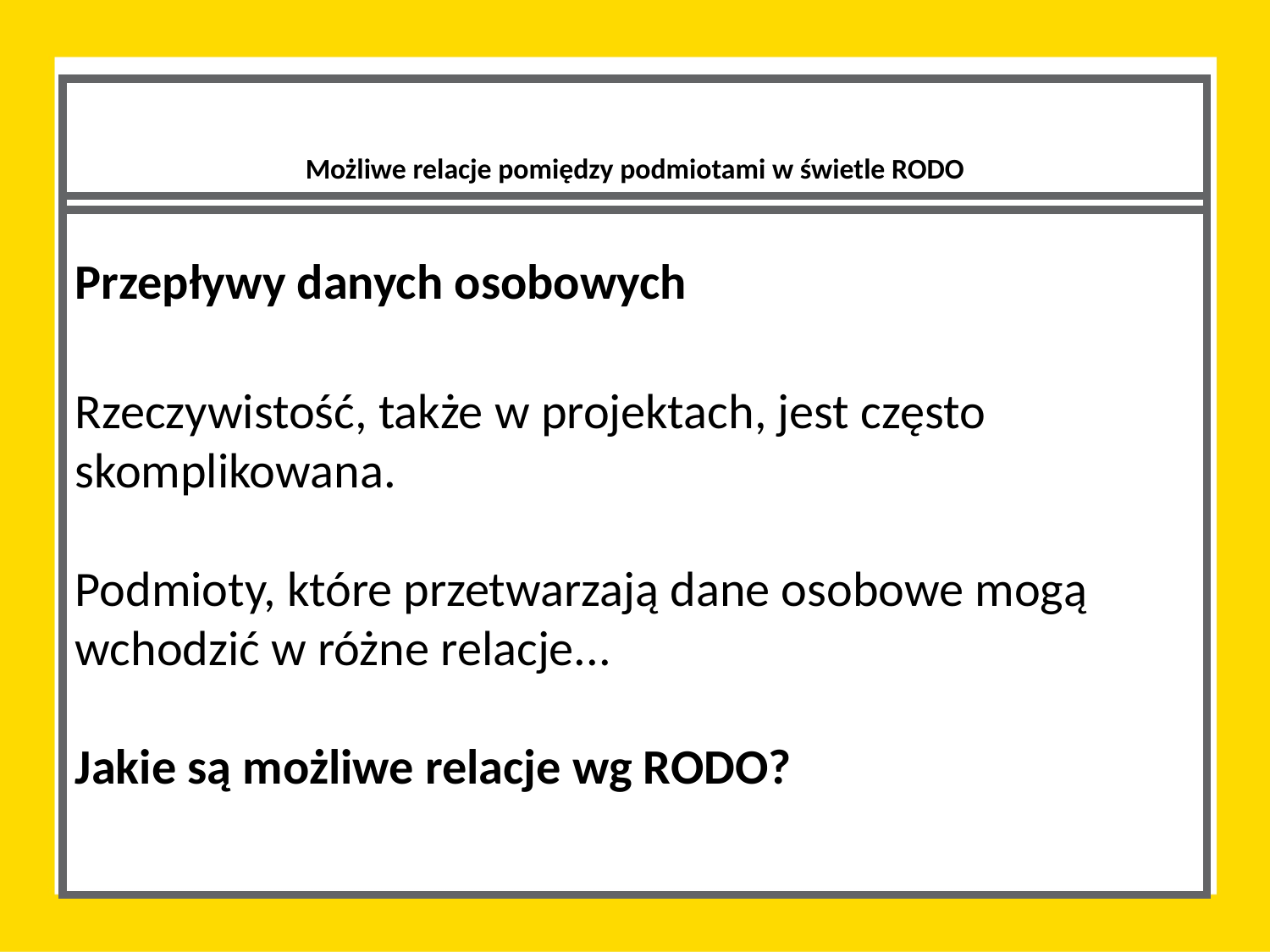

Możliwe relacje pomiędzy podmiotami w świetle RODO

Przepływy danych osobowych

Rzeczywistość, także w projektach, jest często skomplikowana.

Podmioty, które przetwarzają dane osobowe mogą wchodzić w różne relacje...

Jakie są możliwe relacje wg RODO?